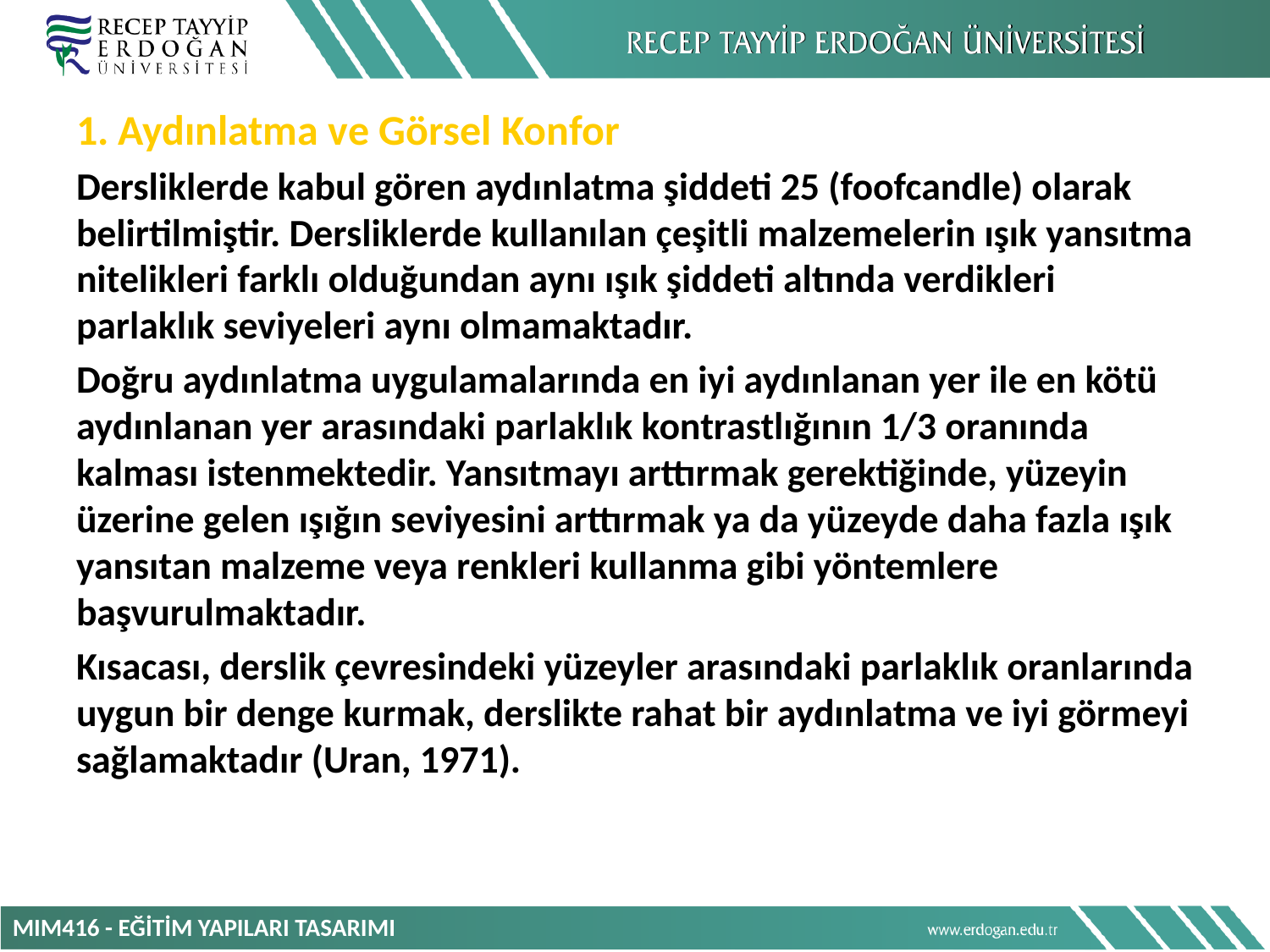

1. Aydınlatma ve Görsel Konfor
Dersliklerde kabul gören aydınlatma şiddeti 25 (foofcandle) olarak belirtilmiştir. Dersliklerde kullanılan çeşitli malzemelerin ışık yansıtma nitelikleri farklı olduğundan aynı ışık şiddeti altında verdikleri parlaklık seviyeleri aynı olmamaktadır.
Doğru aydınlatma uygulamalarında en iyi aydınlanan yer ile en kötü aydınlanan yer arasındaki parlaklık kontrastlığının 1/3 oranında kalması istenmektedir. Yansıtmayı arttırmak gerektiğinde, yüzeyin üzerine gelen ışığın seviyesini arttırmak ya da yüzeyde daha fazla ışık yansıtan malzeme veya renkleri kullanma gibi yöntemlere başvurulmaktadır.
Kısacası, derslik çevresindeki yüzeyler arasındaki parlaklık oranlarında uygun bir denge kurmak, derslikte rahat bir aydınlatma ve iyi görmeyi sağlamaktadır (Uran, 1971).
MIM416 - EĞİTİM YAPILARI TASARIMI